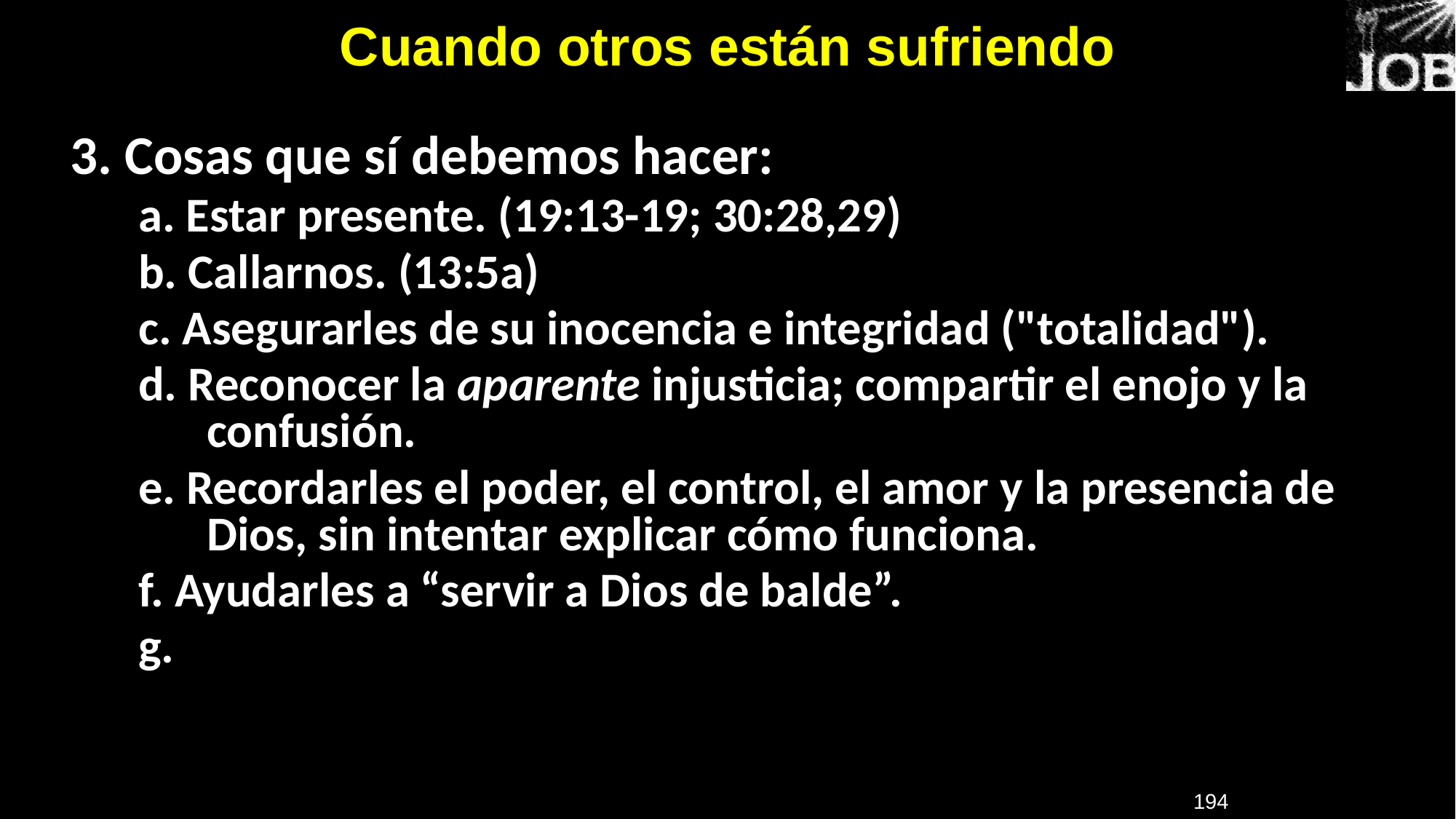

# Cuando otros están sufriendo
3. Cosas que sí debemos hacer:
a. Estar presente. (19:13-19; 30:28,29)
b. Callarnos. (13:5a)
c. Asegurarles de su inocencia e integridad ("totalidad").
d. Reconocer la aparente injusticia; compartir el enojo y la confusión.
e. Recordarles el poder, el control, el amor y la presencia de Dios, sin intentar explicar cómo funciona.
f. Ayudarles a “servir a Dios de balde”.
g.
194